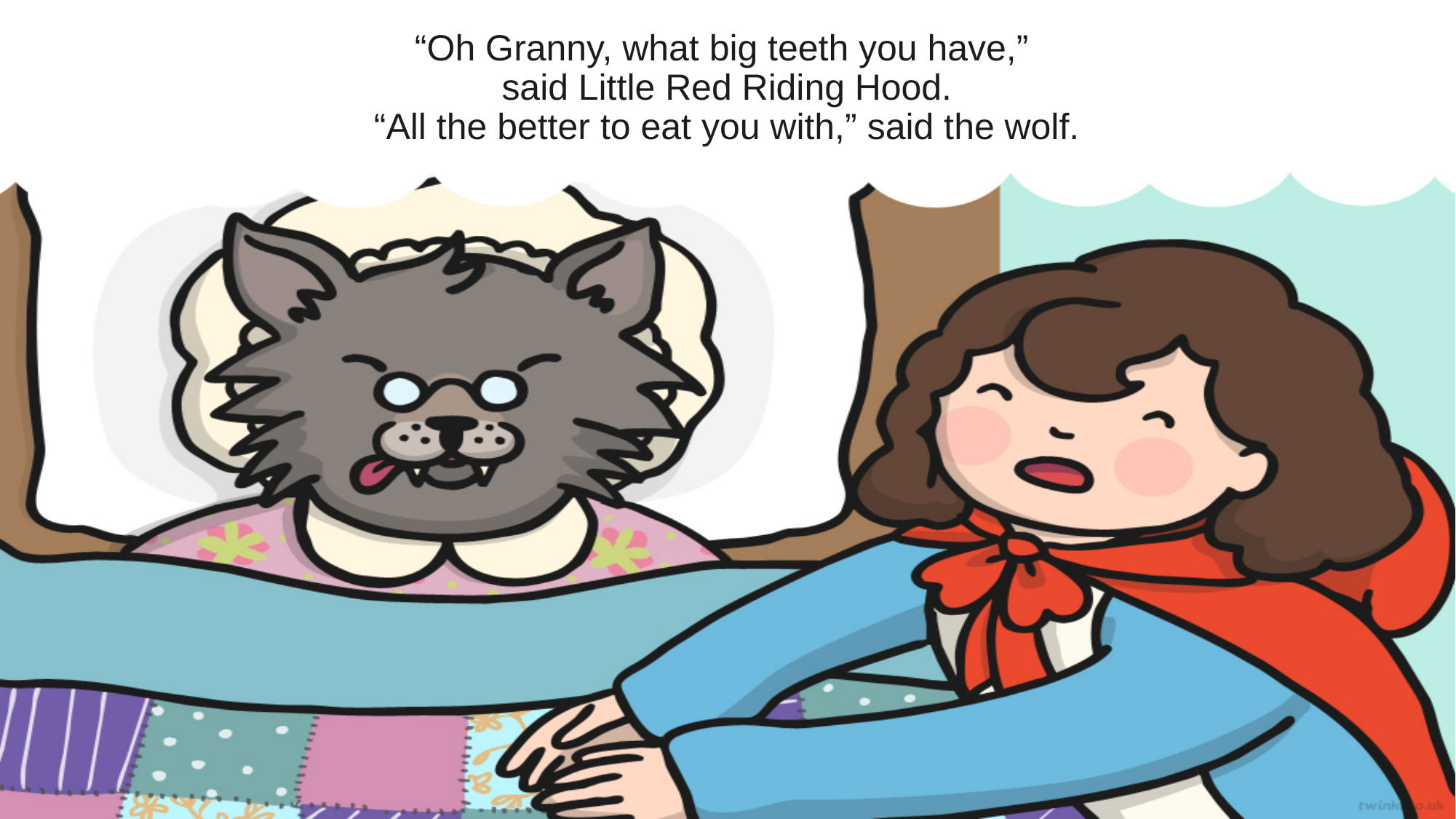

# “Oh Granny, what big teeth you have,” said Little Red Riding Hood. “All the better to eat you with,” said the wolf.